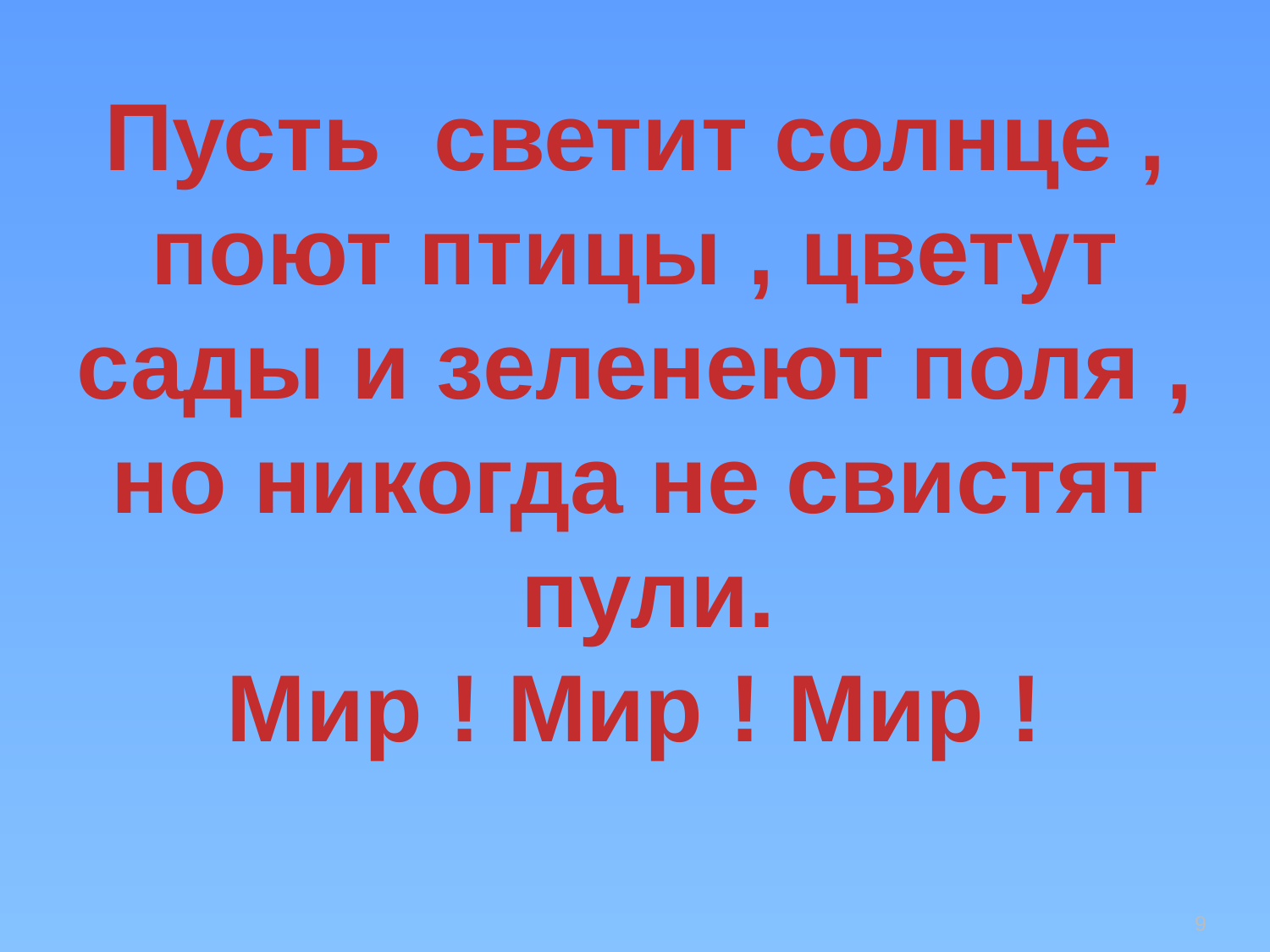

# Пусть  светит солнце , поют птицы , цветут сады и зеленеют поля , но никогда не свистят пули. Мир ! Мир ! Мир !
9